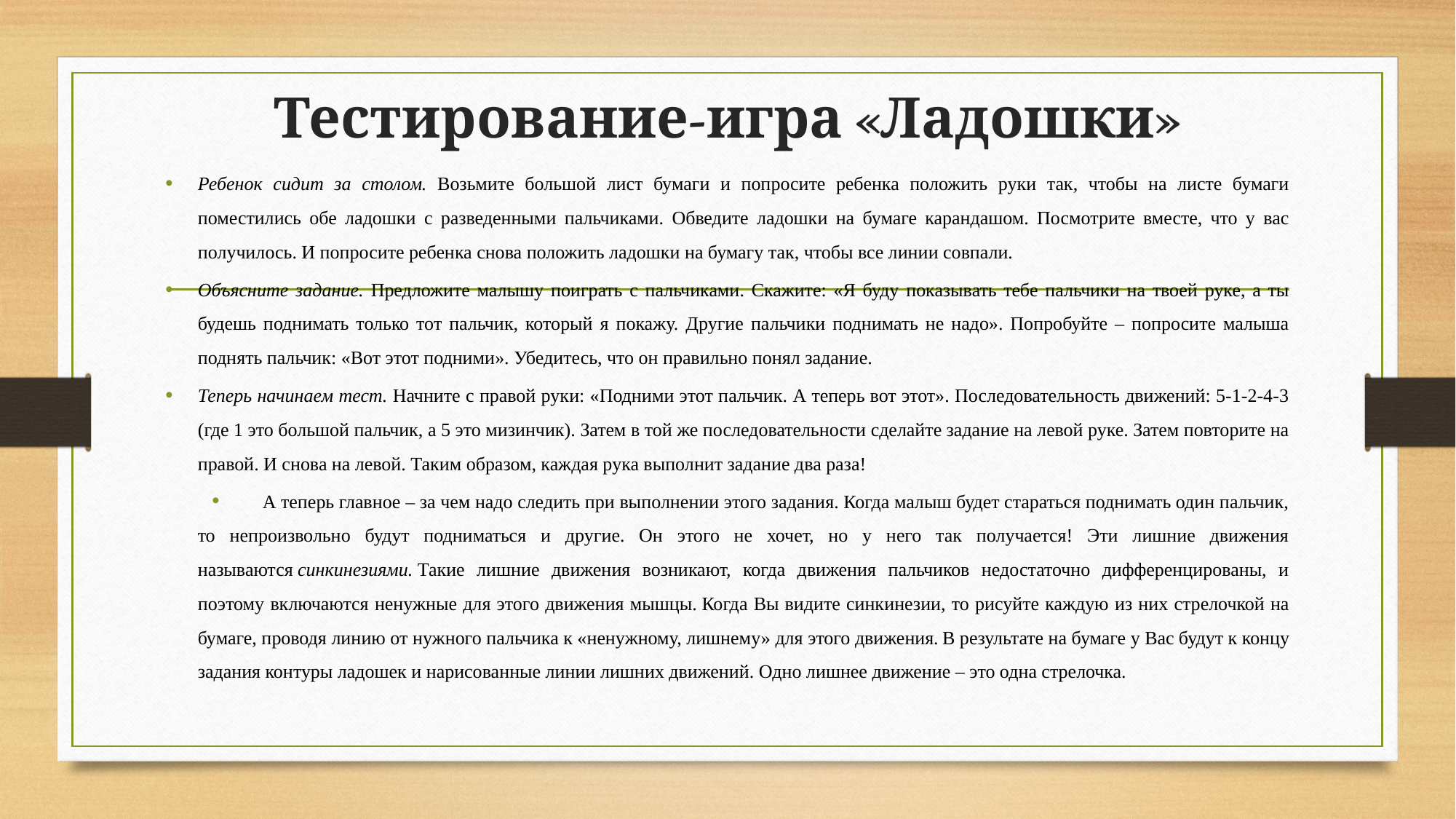

# Тестирование-игра «Ладошки»
Ребенок сидит за столом. Возьмите большой лист бумаги и попросите ребенка положить руки так, чтобы на листе бумаги поместились обе ладошки с разведенными пальчиками. Обведите ладошки на бумаге карандашом. Посмотрите вместе, что у вас получилось. И попросите ребенка снова положить ладошки на бумагу так, чтобы все линии совпали.
Объясните задание. Предложите малышу поиграть с пальчиками. Скажите: «Я буду показывать тебе пальчики на твоей руке, а ты будешь поднимать только тот пальчик, который я покажу. Другие пальчики поднимать не надо». Попробуйте – попросите малыша поднять пальчик: «Вот этот подними». Убедитесь, что он правильно понял задание.
Теперь начинаем тест. Начните с правой руки: «Подними этот пальчик. А теперь вот этот». Последовательность движений: 5-1-2-4-3 (где 1 это большой пальчик, а 5 это мизинчик). Затем в той же последовательности сделайте задание на левой руке. Затем повторите на правой. И снова на левой. Таким образом, каждая рука выполнит задание два раза!
А теперь главное – за чем надо следить при выполнении этого задания. Когда малыш будет стараться поднимать один пальчик, то непроизвольно будут подниматься и другие. Он этого не хочет, но у него так получается! Эти лишние движения называются синкинезиями. Такие лишние движения возникают, когда движения пальчиков недостаточно дифференцированы, и поэтому включаются ненужные для этого движения мышцы. Когда Вы видите синкинезии, то рисуйте каждую из них стрелочкой на бумаге, проводя линию от нужного пальчика к «ненужному, лишнему» для этого движения. В результате на бумаге у Вас будут к концу задания контуры ладошек и нарисованные линии лишних движений. Одно лишнее движение – это одна стрелочка.